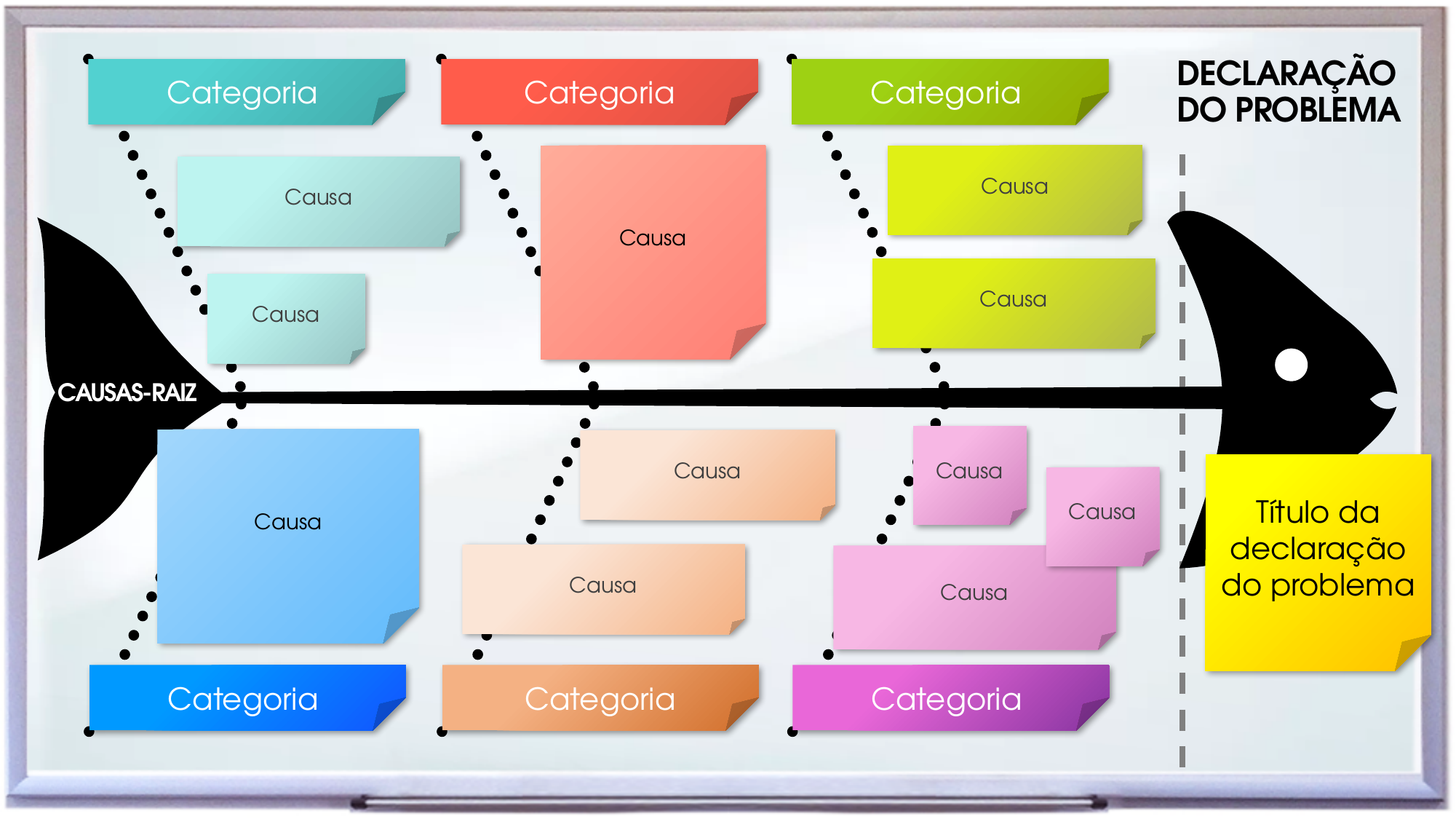

DECLARAÇÃO DO PROBLEMA
Categoria
Categoria
Categoria
Causa
Causa
Causa

Causa

Causa
CAUSAS-RAIZ

Causa
Causa
Causa
Título da declaração do problema
Causa
Causa
Causa
Categoria
Categoria
Categoria